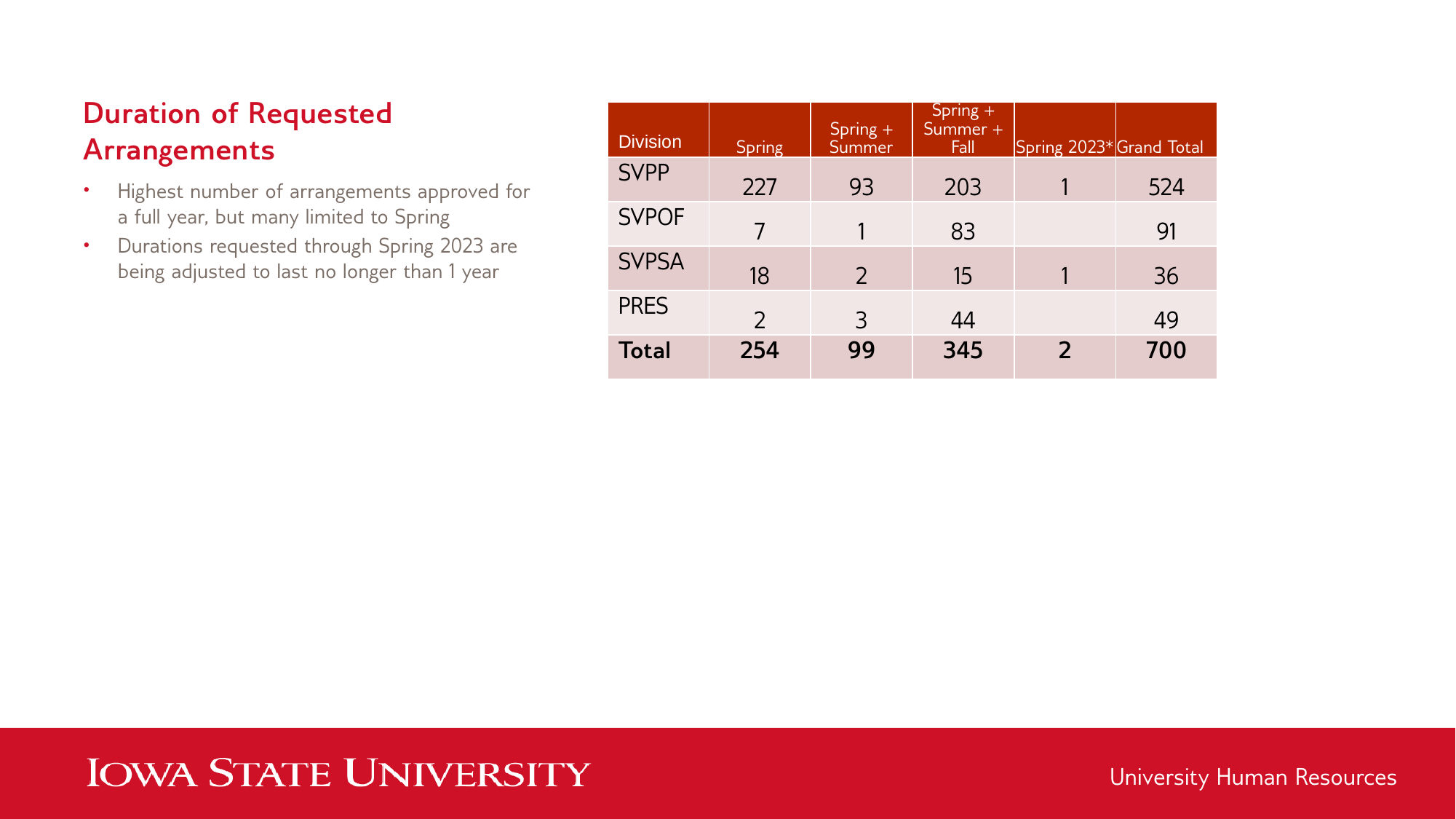

# Duration of Requested Arrangements
| Division | Spring | Spring + Summer | Spring + Summer + Fall | Spring 2023\* | Grand Total |
| --- | --- | --- | --- | --- | --- |
| SVPP | 227 | 93 | 203 | 1 | 524 |
| SVPOF | 7 | 1 | 83 |  | 91 |
| SVPSA | 18 | 2 | 15 | 1 | 36 |
| PRES | 2 | 3 | 44 |  | 49 |
| Total | 254 | 99 | 345 | 2 | 700 |
Highest number of arrangements approved for a full year, but many limited to Spring
Durations requested through Spring 2023 are being adjusted to last no longer than 1 year